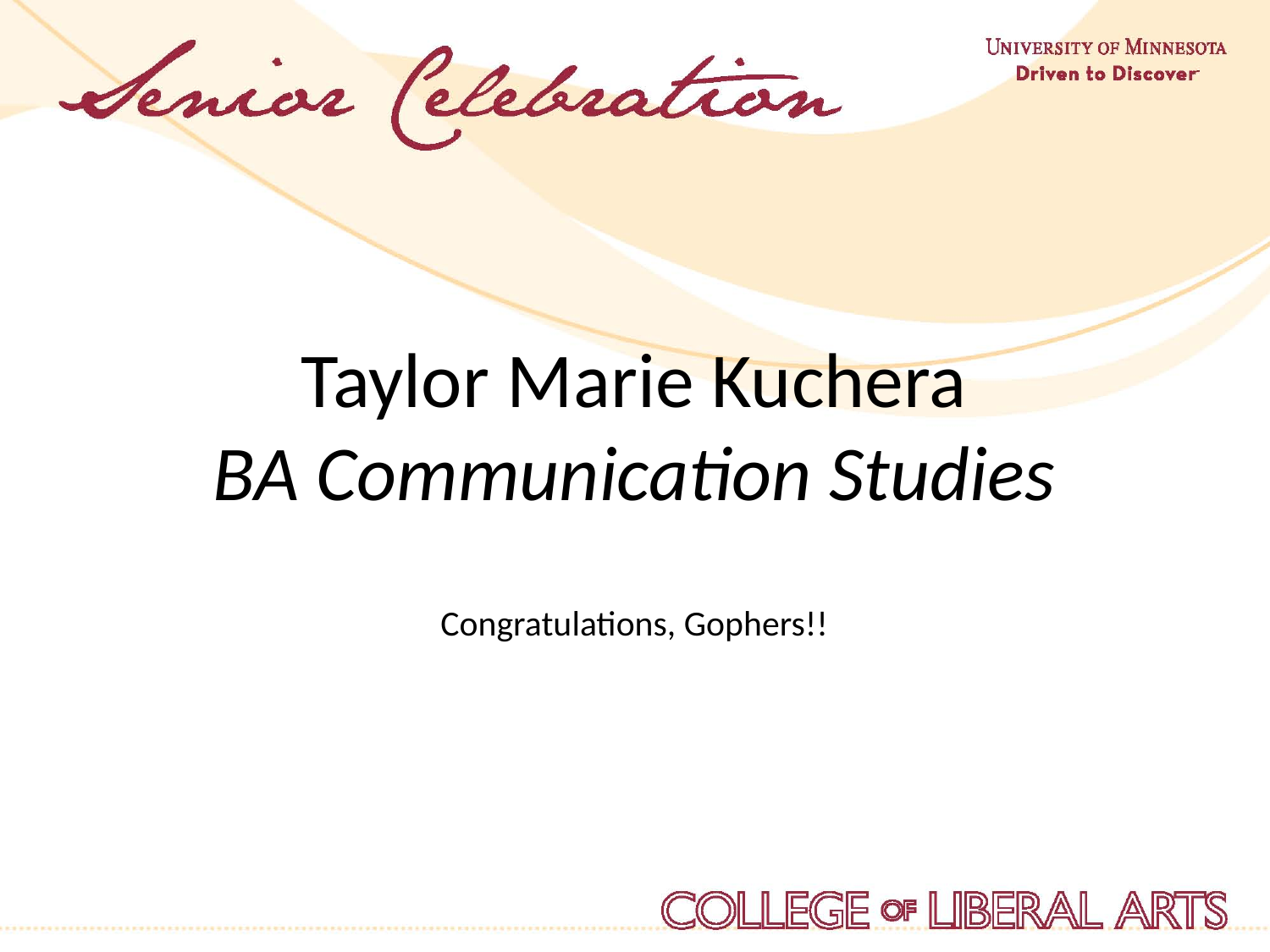

Taylor Marie Kuchera
BA Communication Studies

Congratulations, Gophers!!